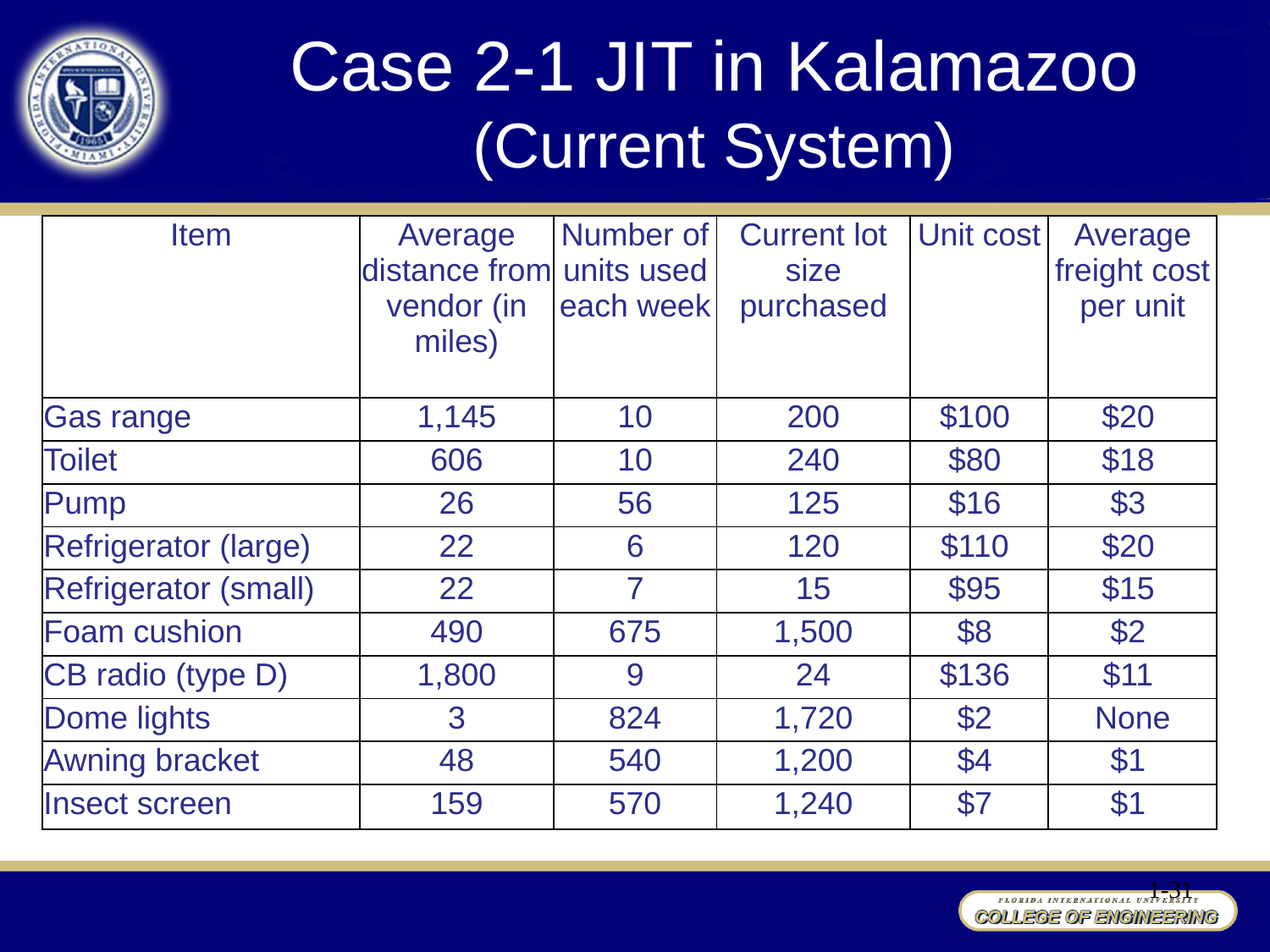

# Case 2-1 JIT in Kalamazoo (Current System)
| Item | Average distance from vendor (in miles) | Number of units used each week | Current lot size purchased | Unit cost | Average freight cost per unit |
| --- | --- | --- | --- | --- | --- |
| Gas range | 1,145 | 10 | 200 | $100 | $20 |
| Toilet | 606 | 10 | 240 | $80 | $18 |
| Pump | 26 | 56 | 125 | $16 | $3 |
| Refrigerator (large) | 22 | 6 | 120 | $110 | $20 |
| Refrigerator (small) | 22 | 7 | 15 | $95 | $15 |
| Foam cushion | 490 | 675 | 1,500 | $8 | $2 |
| CB radio (type D) | 1,800 | 9 | 24 | $136 | $11 |
| Dome lights | 3 | 824 | 1,720 | $2 | None |
| Awning bracket | 48 | 540 | 1,200 | $4 | $1 |
| Insect screen | 159 | 570 | 1,240 | $7 | $1 |
1-31